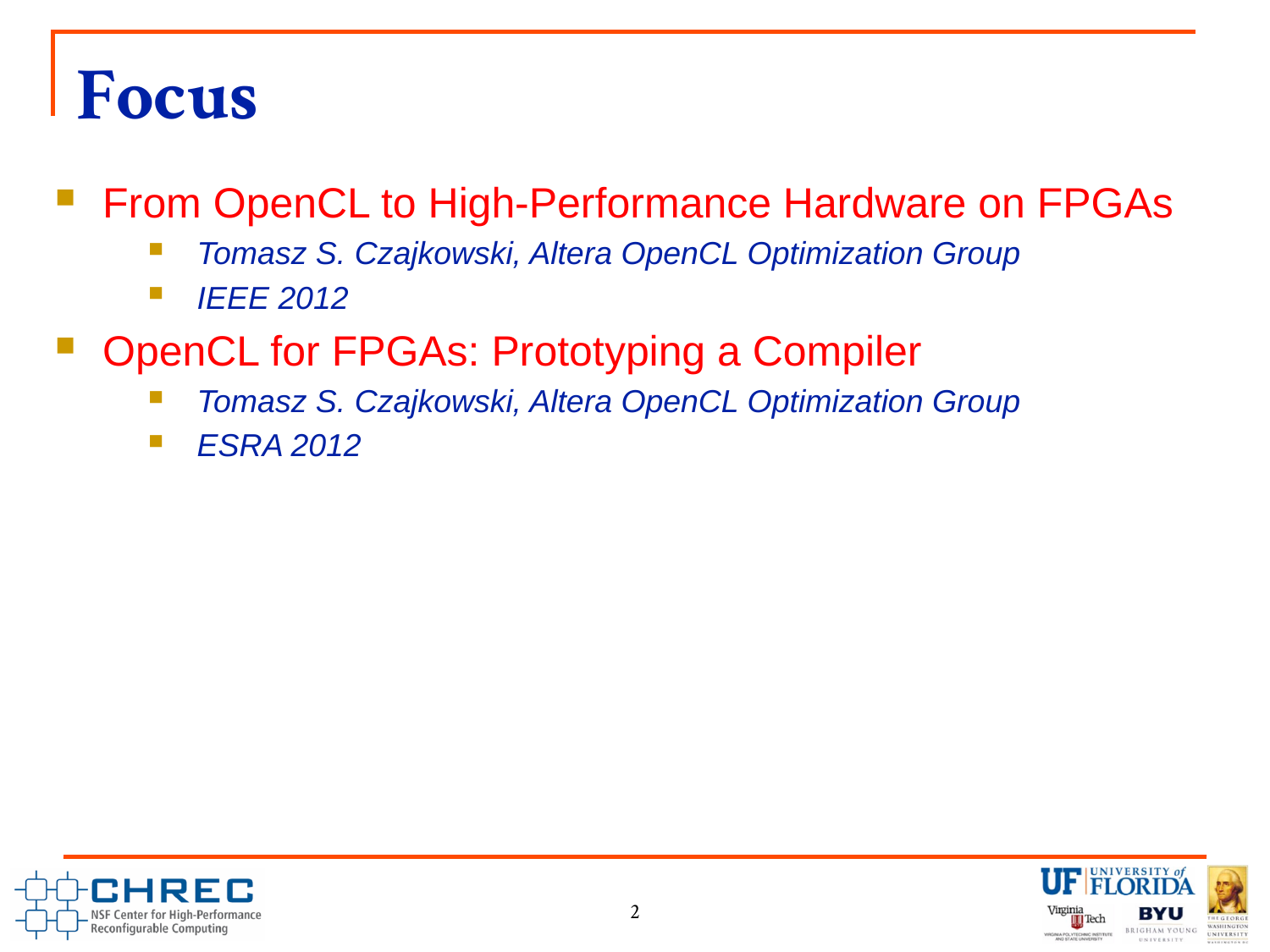

# Focus
From OpenCL to High-Performance Hardware on FPGAs
Tomasz S. Czajkowski, Altera OpenCL Optimization Group
IEEE 2012
OpenCL for FPGAs: Prototyping a Compiler
Tomasz S. Czajkowski, Altera OpenCL Optimization Group
ESRA 2012
2